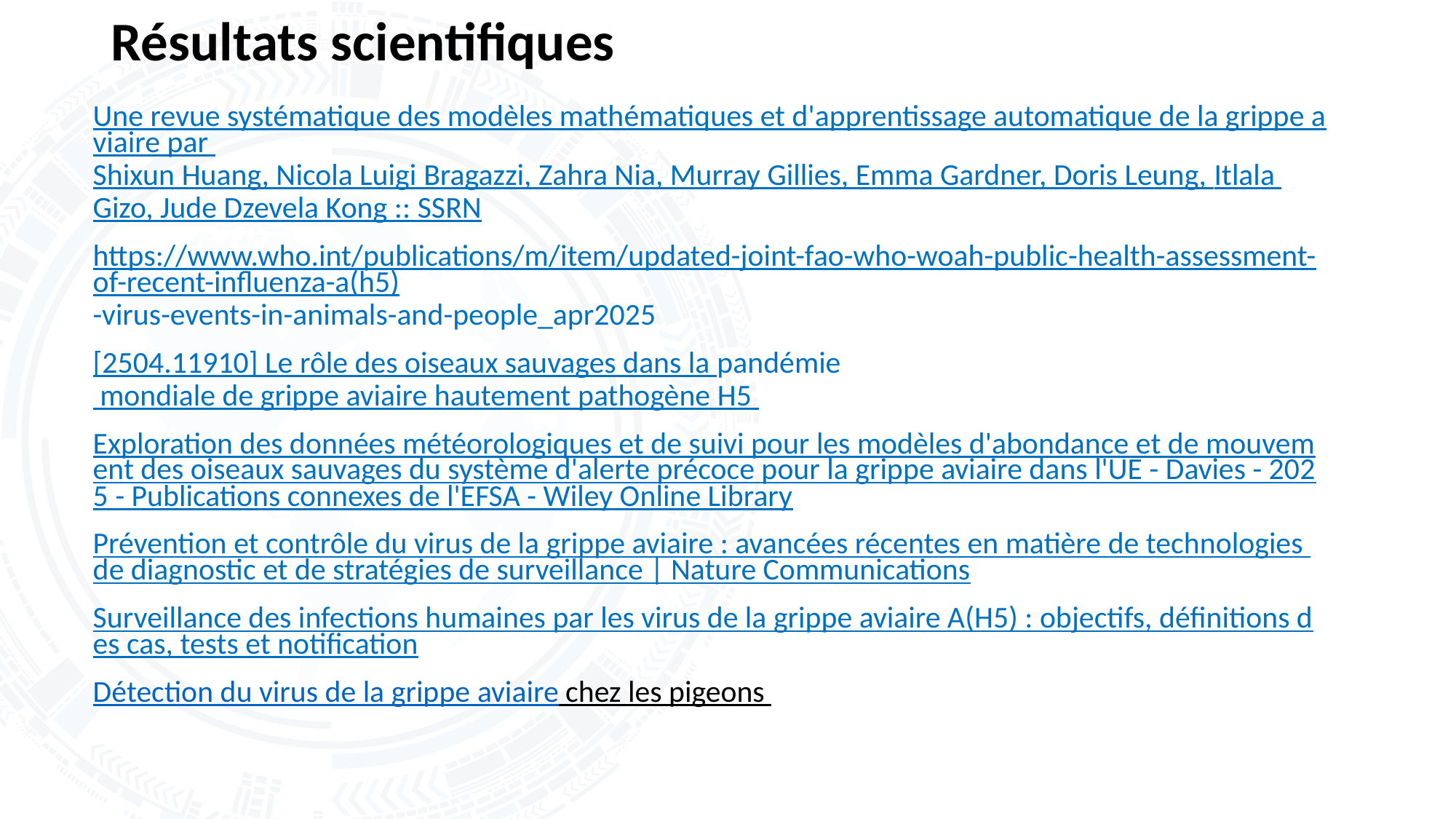

# Résultats scientifiques

Une revue systématique des modèles mathématiques et d'apprentissage automatique de la grippe aviaire par Shixun Huang, Nicola Luigi Bragazzi, Zahra Nia, Murray Gillies, Emma Gardner, Doris Leung, Itlala Gizo, Jude Dzevela Kong :: SSRN
https://www.who.int/publications/m/item/updated-joint-fao-who-woah-public-health-assessment-of-recent-influenza-a(h5)-virus-events-in-animals-and-people_apr2025
[2504.11910] Le rôle des oiseaux sauvages dans la pandémie mondiale de grippe aviaire hautement pathogène H5
Exploration des données météorologiques et de suivi pour les modèles d'abondance et de mouvement des oiseaux sauvages du système d'alerte précoce pour la grippe aviaire dans l'UE - Davies - 2025 - Publications connexes de l'EFSA - Wiley Online Library
Prévention et contrôle du virus de la grippe aviaire : avancées récentes en matière de technologies de diagnostic et de stratégies de surveillance | Nature Communications
Surveillance des infections humaines par les virus de la grippe aviaire A(H5) : objectifs, définitions des cas, tests et notification
Détection du virus de la grippe aviaire chez les pigeons